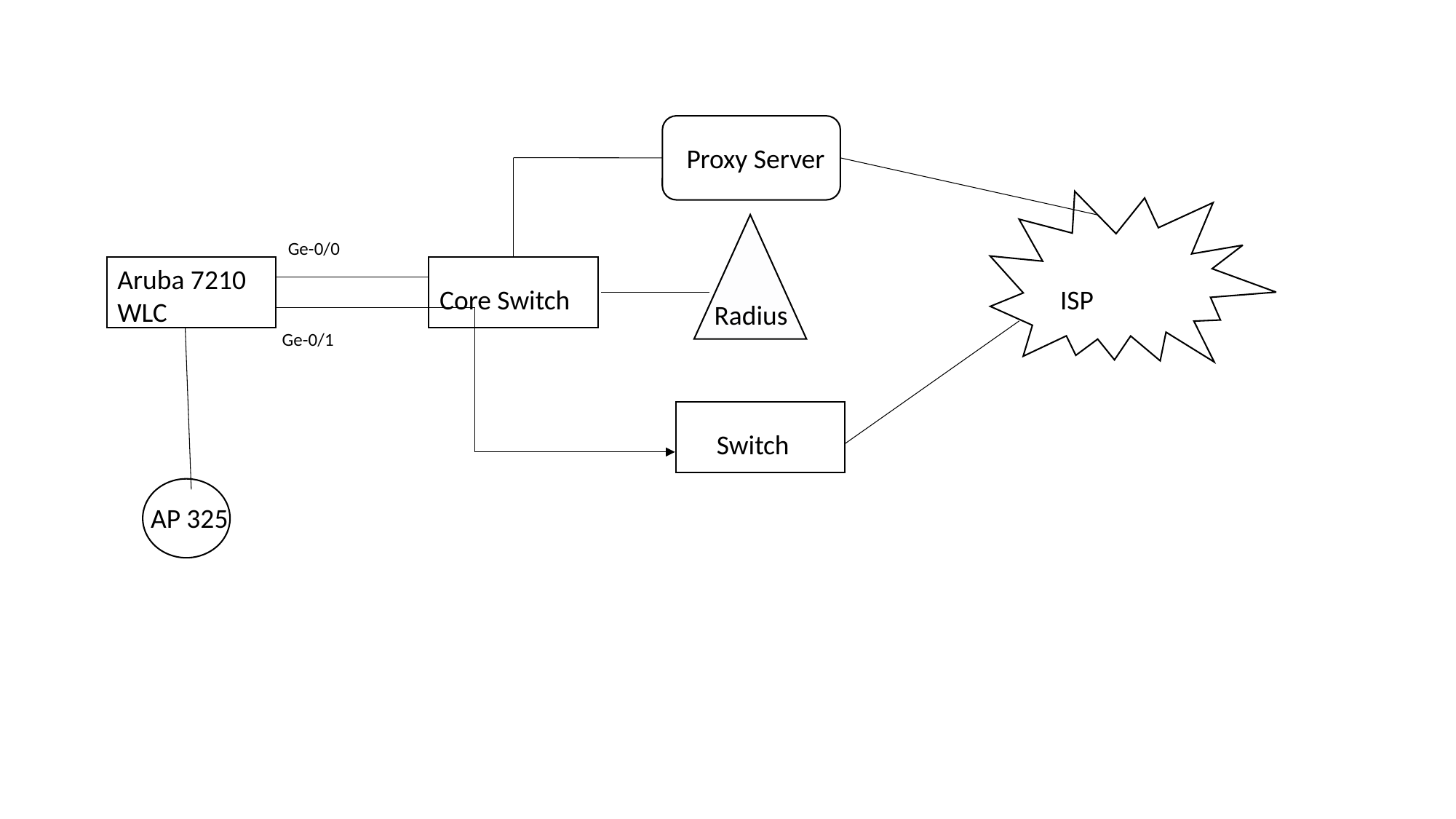

Proxy Server

Ge-0/0
Aruba 7210 WLC

ISP
Core Switch
Radius
Ge-0/1

Switch

AP 325